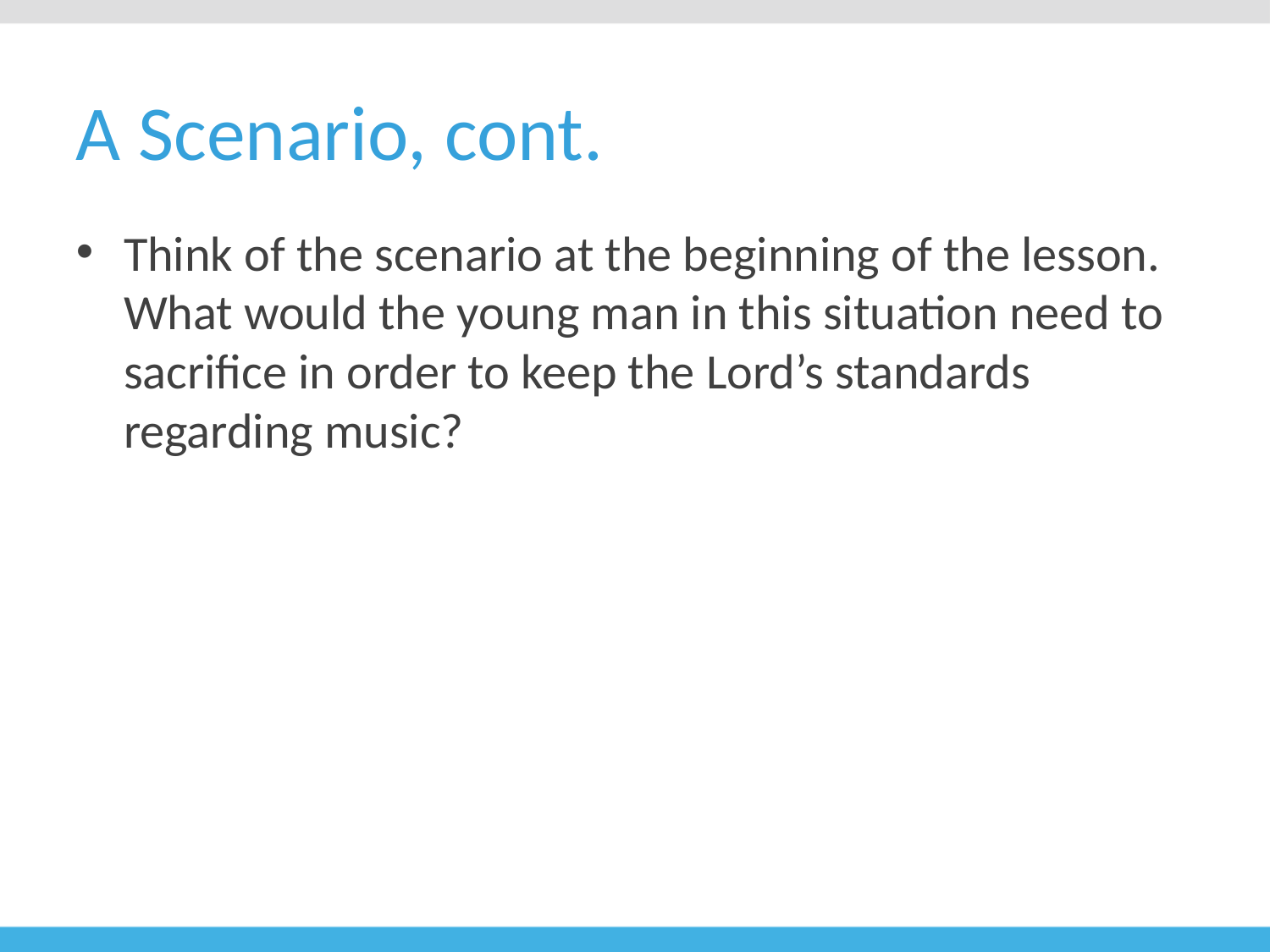

# A Scenario, cont.
Think of the scenario at the beginning of the lesson. What would the young man in this situation need to sacrifice in order to keep the Lord’s standards regarding music?